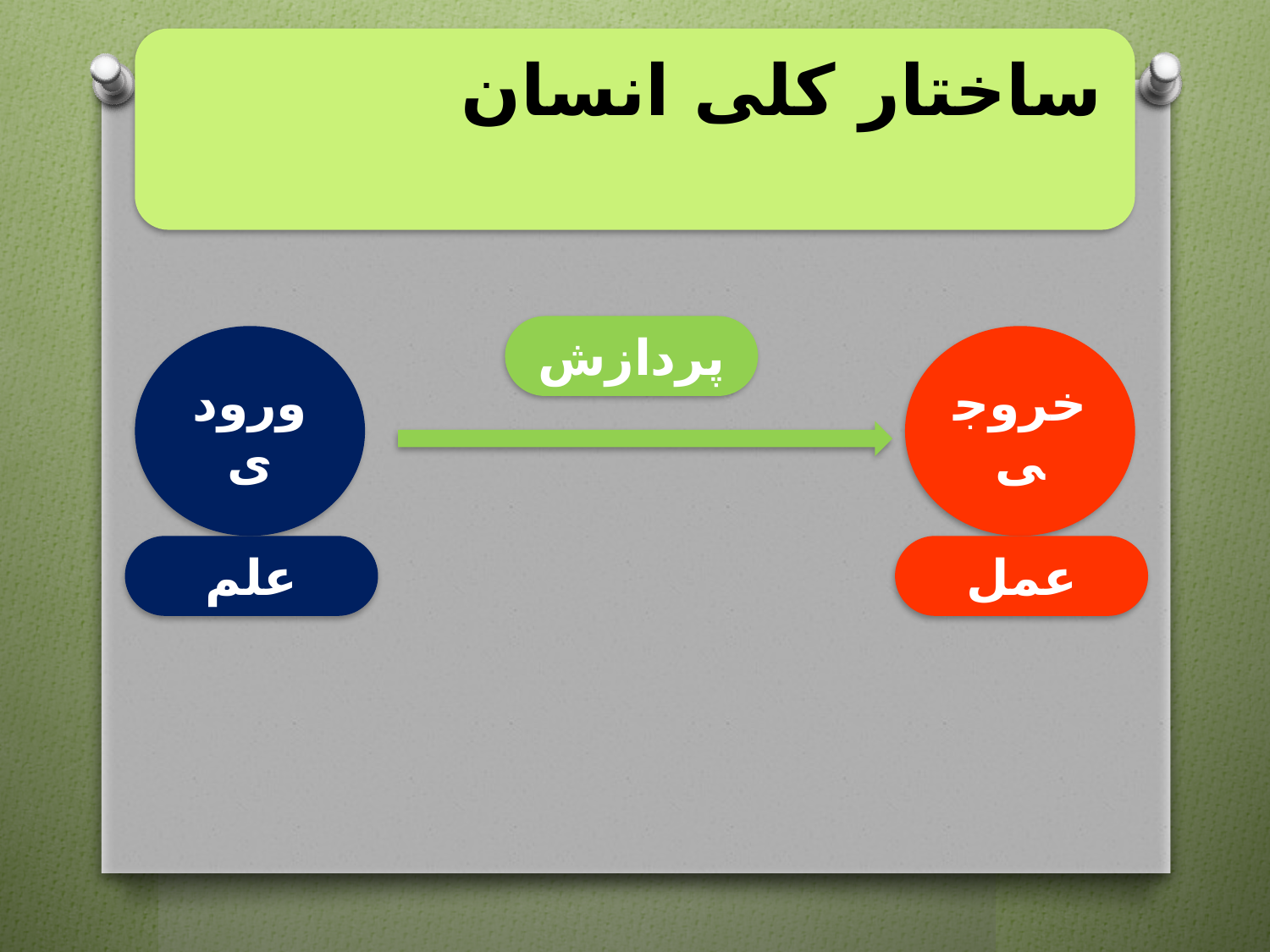

ساختار کلی انسان
پردازش
ورودی
خروجی

علم
عمل